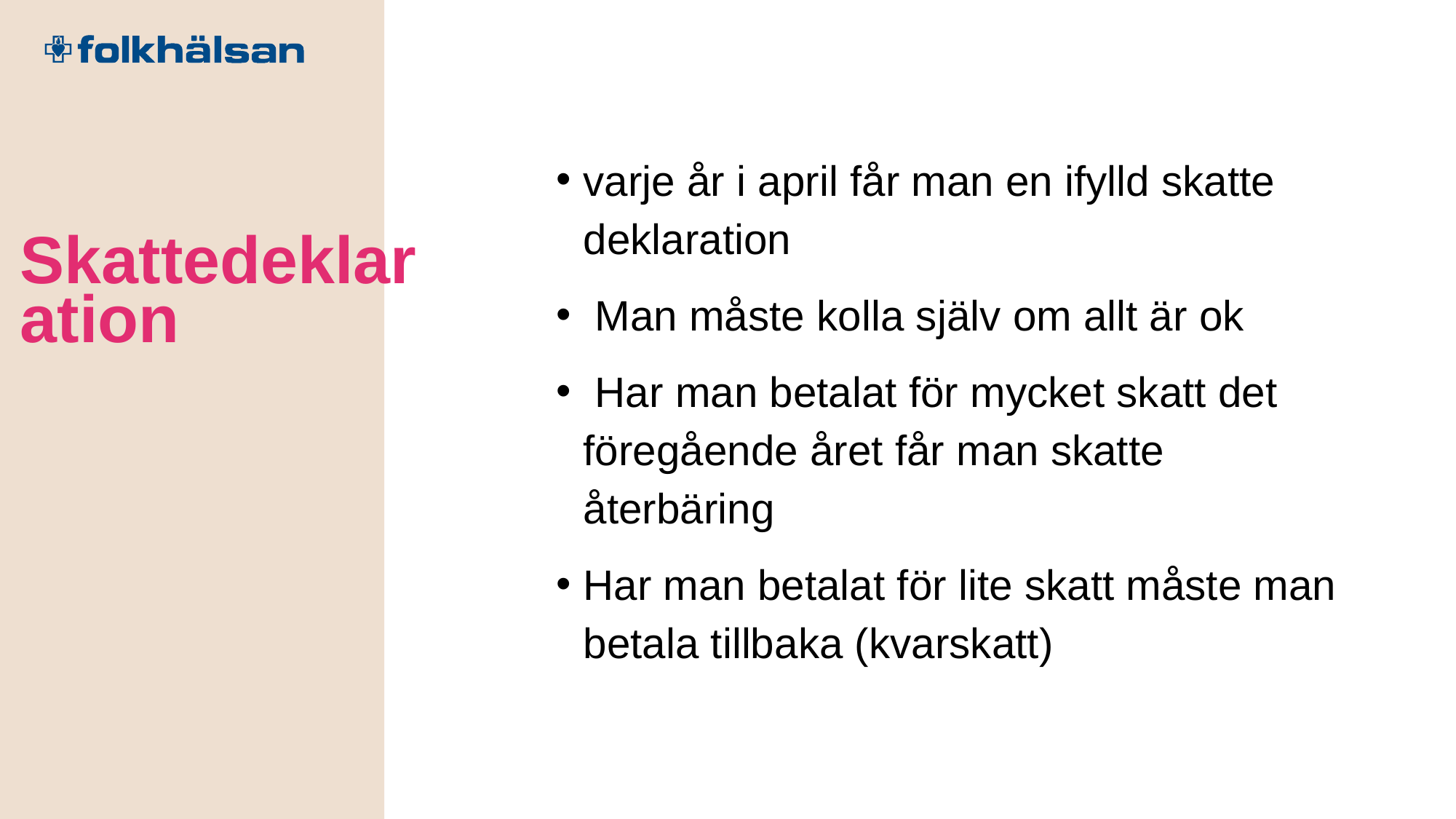

varje år i april får man en ifylld skatte deklaration
 Man måste kolla själv om allt är ok
 Har man betalat för mycket skatt det föregående året får man skatte återbäring
Har man betalat för lite skatt måste man betala tillbaka (kvarskatt)
Skattedeklaration